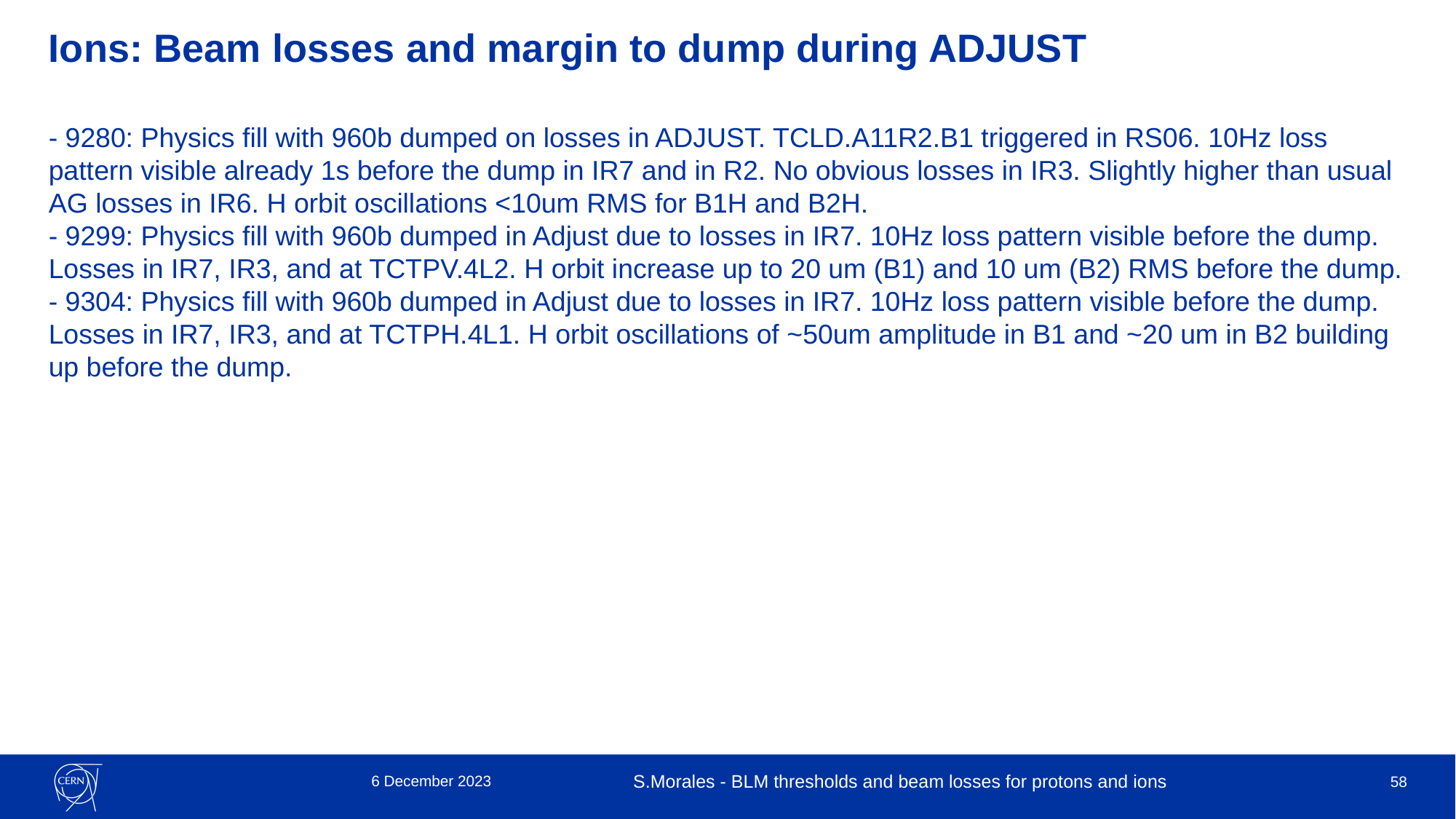

# Ions: Beam losses and margin to dump during ADJUST

- 9280: Physics fill with 960b dumped on losses in ADJUST. TCLD.A11R2.B1 triggered in RS06. 10Hz loss pattern visible already 1s before the dump in IR7 and in R2. No obvious losses in IR3. Slightly higher than usual AG losses in IR6. H orbit oscillations <10um RMS for B1H and B2H.
- 9299: Physics fill with 960b dumped in Adjust due to losses in IR7. 10Hz loss pattern visible before the dump. Losses in IR7, IR3, and at TCTPV.4L2. H orbit increase up to 20 um (B1) and 10 um (B2) RMS before the dump.
- 9304: Physics fill with 960b dumped in Adjust due to losses in IR7. 10Hz loss pattern visible before the dump. Losses in IR7, IR3, and at TCTPH.4L1. H orbit oscillations of ~50um amplitude in B1 and ~20 um in B2 building up before the dump.
6 December 2023
S.Morales - BLM thresholds and beam losses for protons and ions
58